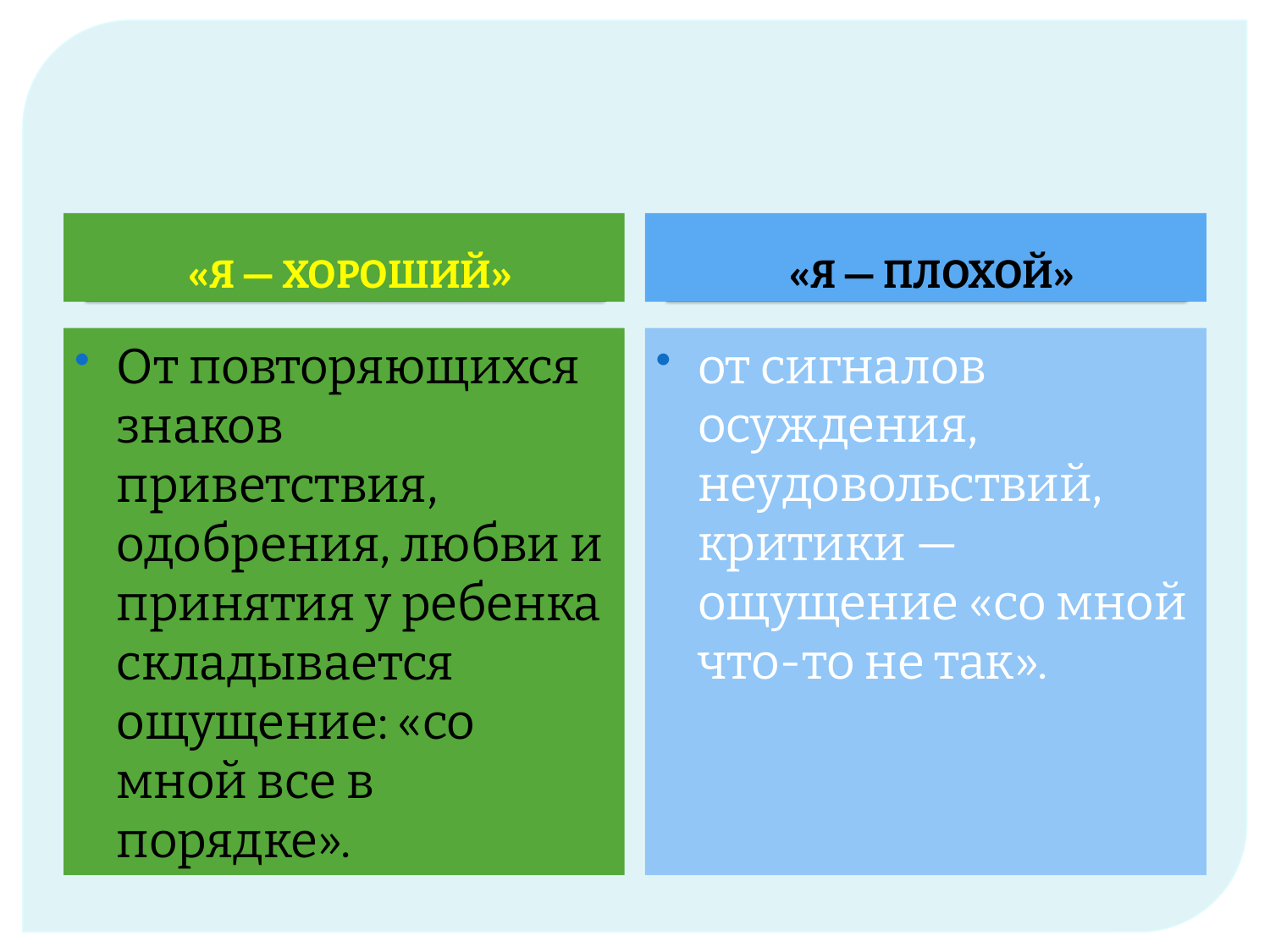

#
«я — хороший»
«я — плохой»
От повторяющихся знаков приветствия, одобрения, любви и принятия у ребенка складывается ощущение: «со мной все в порядке».

от сигналов осуждения, неудовольствий, критики — ощущение «со мной что-то не так».